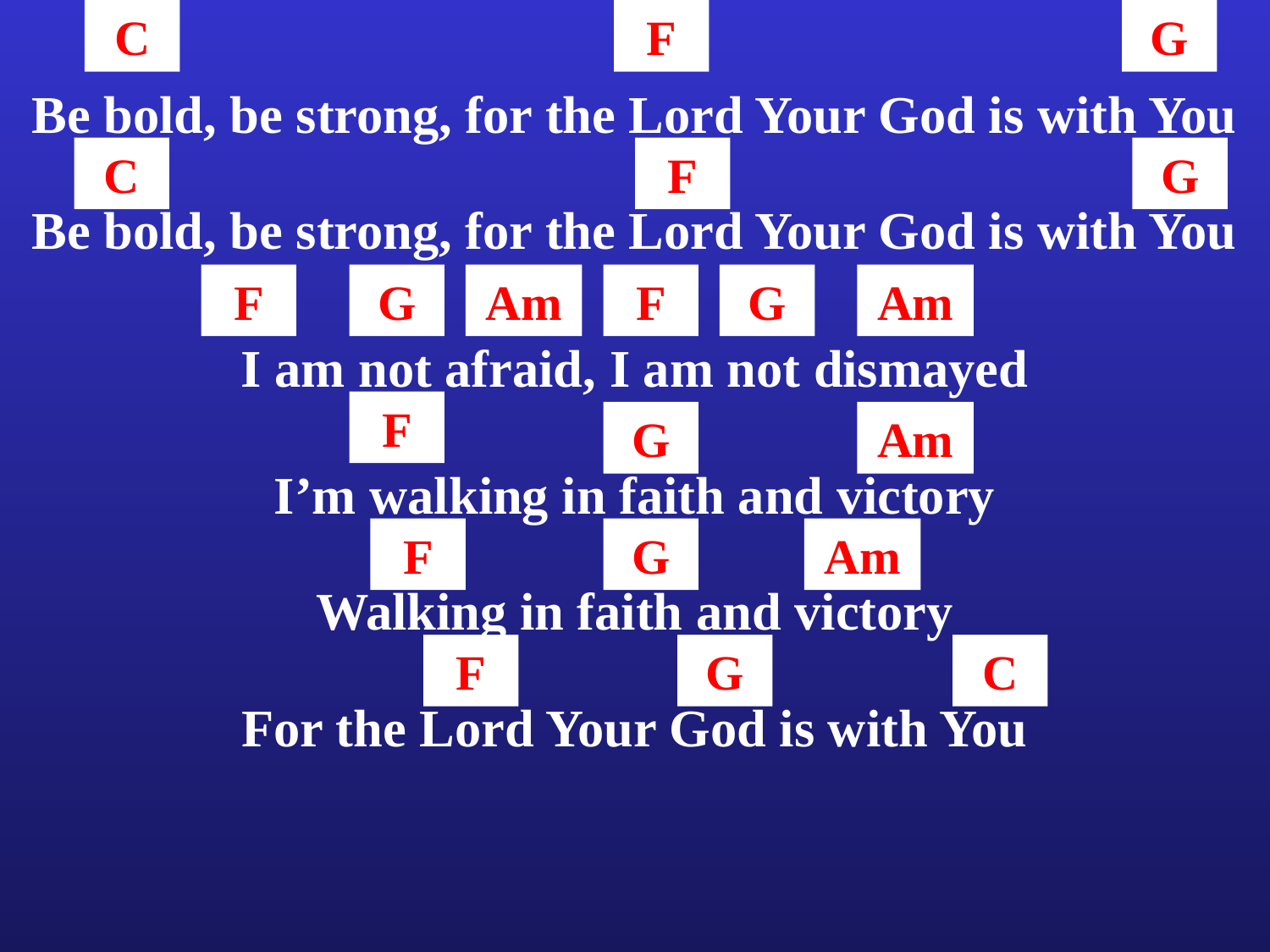

C
F
G
Be bold, be strong, for the Lord Your God is with You
C
F
G
Be bold, be strong, for the Lord Your God is with You
F
G
Am
F
G
Am
I am not afraid, I am not dismayed
F
G
Am
I’m walking in faith and victory
F
G
Am
Walking in faith and victory
F
G
C
For the Lord Your God is with You